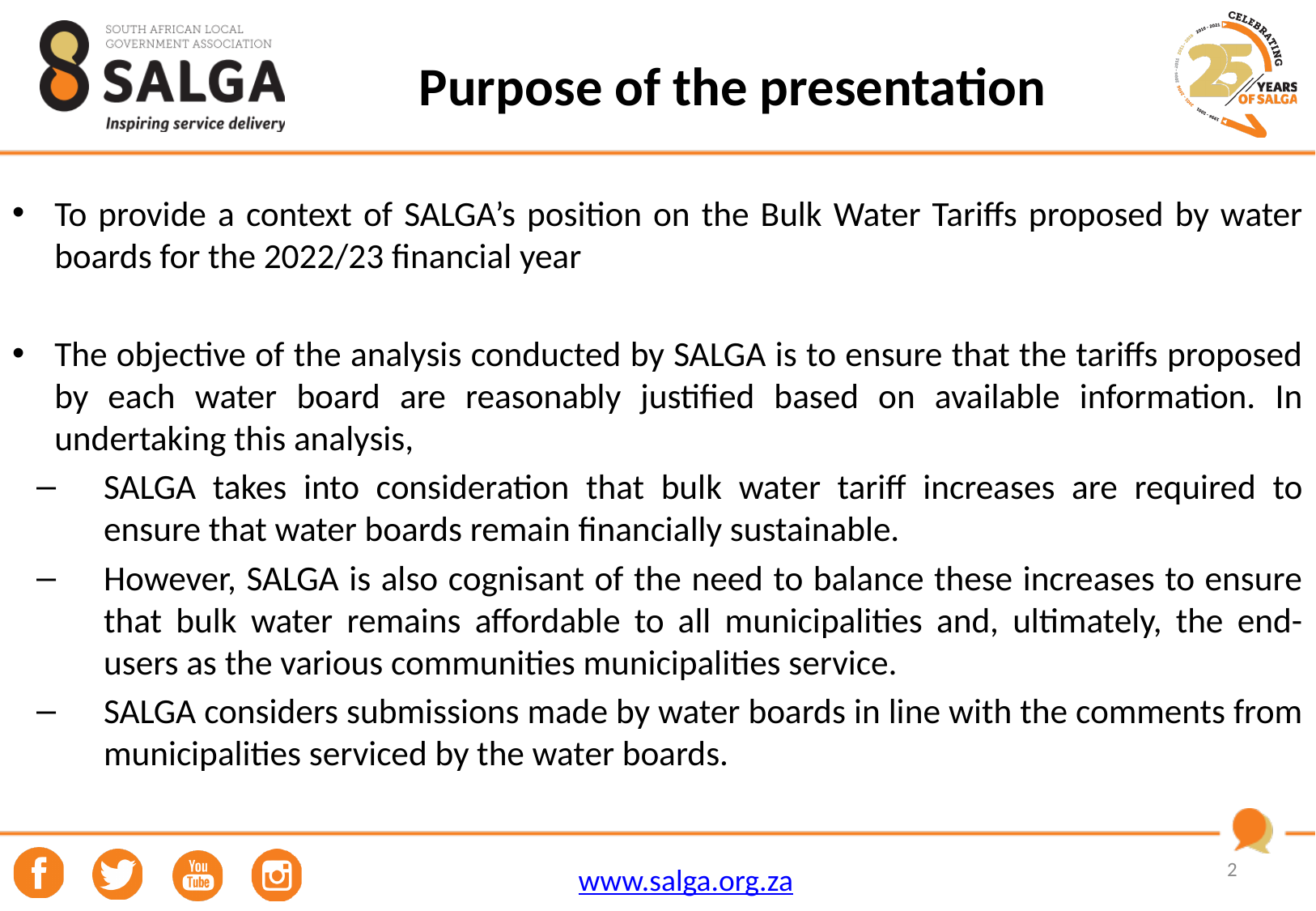

# Purpose of the presentation
To provide a context of SALGA’s position on the Bulk Water Tariffs proposed by water boards for the 2022/23 financial year

The objective of the analysis conducted by SALGA is to ensure that the tariffs proposed by each water board are reasonably justified based on available information. In undertaking this analysis,
SALGA takes into consideration that bulk water tariff increases are required to ensure that water boards remain financially sustainable.
However, SALGA is also cognisant of the need to balance these increases to ensure that bulk water remains affordable to all municipalities and, ultimately, the end-users as the various communities municipalities service.
SALGA considers submissions made by water boards in line with the comments from municipalities serviced by the water boards.

2